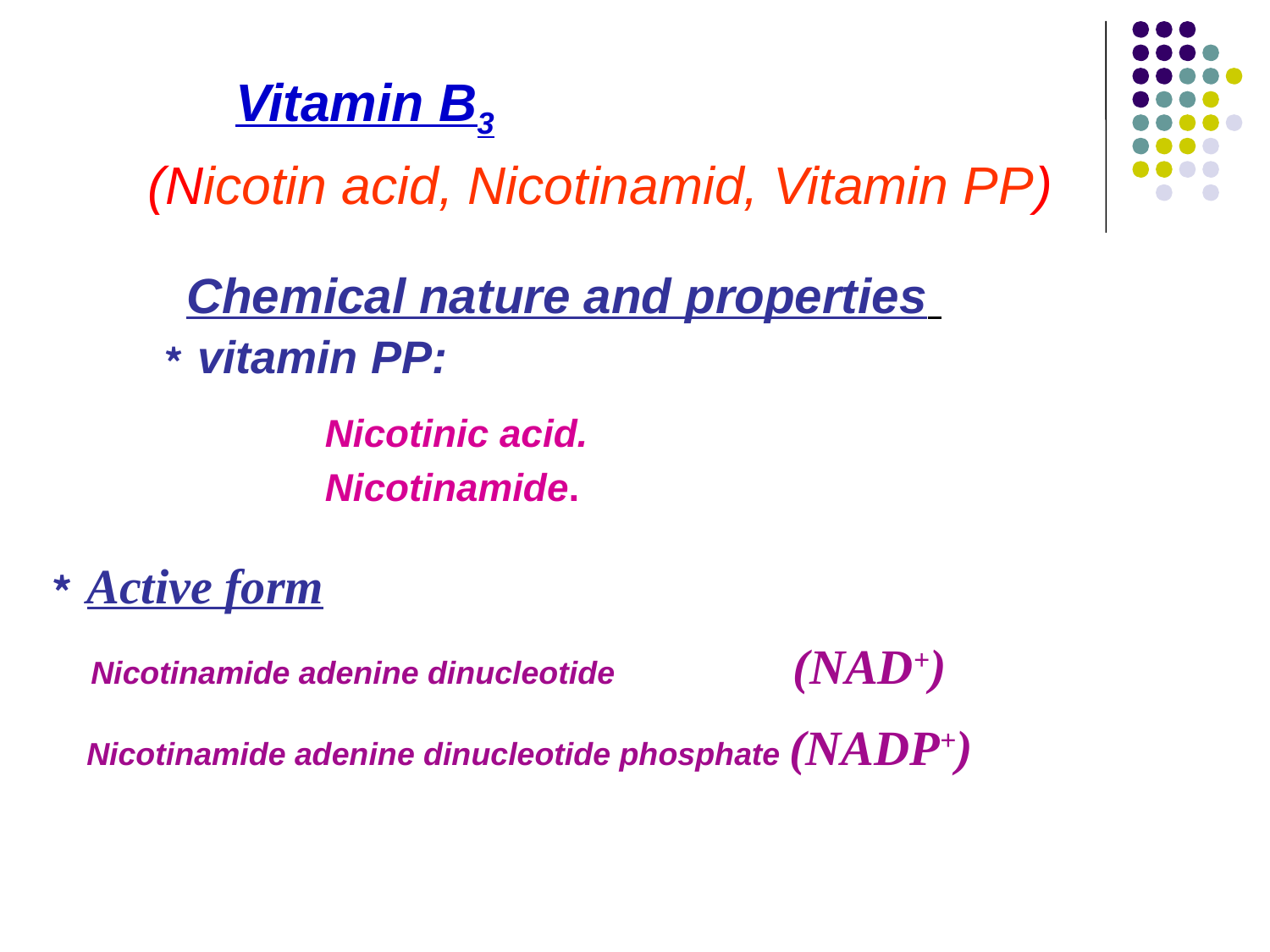

Vitamin B3
   (Nicotin acid, Nicotinamid, Vitamin PP)
Chemical nature and properties

﹡vitamin PP:
Nicotinic acid.
Nicotinamide.
﹡Active form
      Nicotinamide adenine dinucleotide                    (NAD+)
    Nicotinamide adenine dinucleotide phosphate (NADP+)